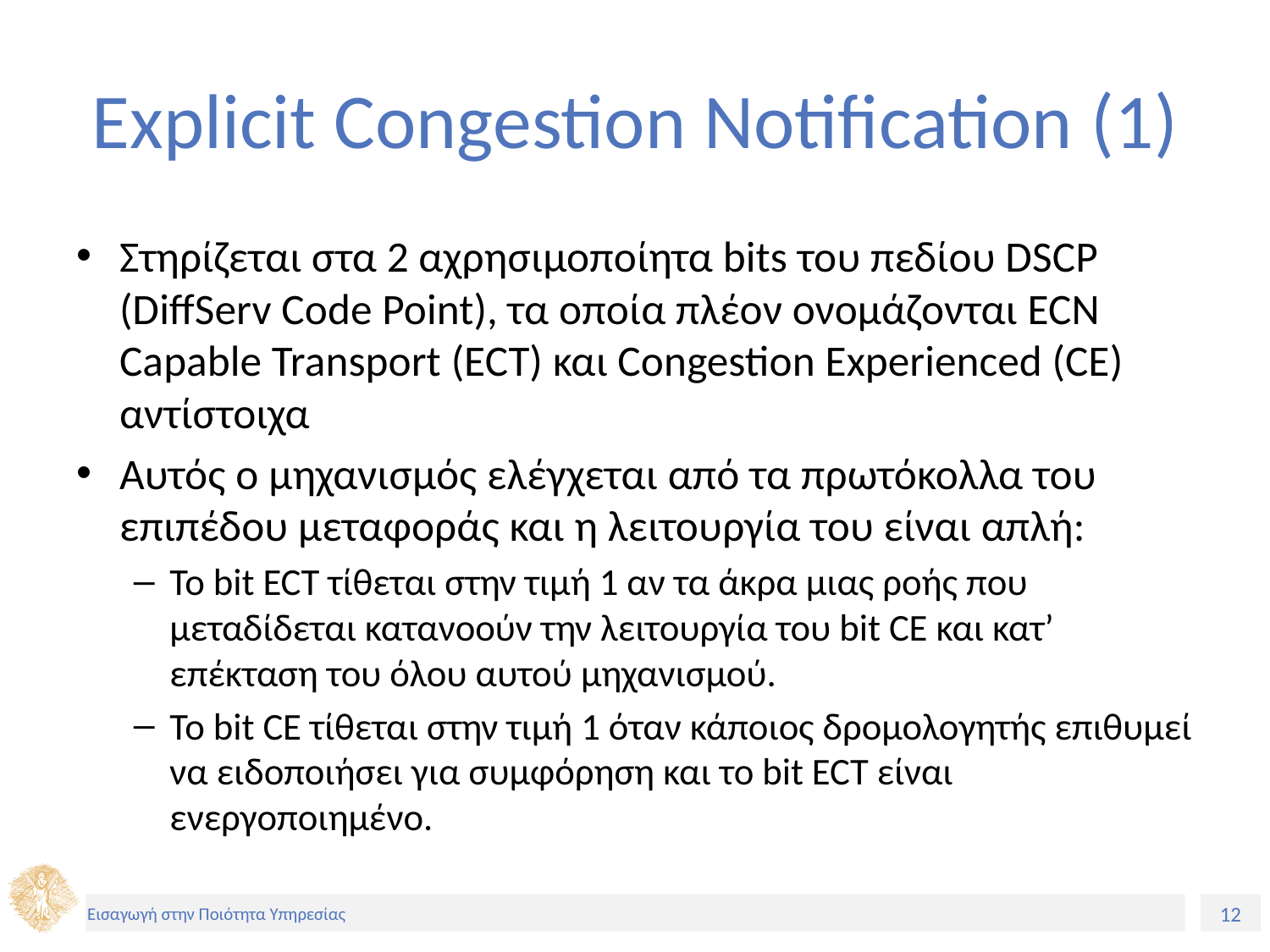

# Explicit Congestion Notification (1)
Στηρίζεται στα 2 αχρησιμοποίητα bits του πεδίου DSCP (DiffServ Code Point), τα οποία πλέον ονομάζονται ECN Capable Transport (ECT) και Congestion Experienced (CE) αντίστοιχα
Αυτός ο μηχανισμός ελέγχεται από τα πρωτόκολλα του επιπέδου μεταφοράς και η λειτουργία του είναι απλή:
Το bit ECT τίθεται στην τιμή 1 αν τα άκρα μιας ροής που μεταδίδεται κατανοούν την λειτουργία του bit CE και κατ’ επέκταση του όλου αυτού μηχανισμού.
Το bit CE τίθεται στην τιμή 1 όταν κάποιος δρομολογητής επιθυμεί να ειδοποιήσει για συμφόρηση και το bit ECT είναι ενεργοποιημένο.